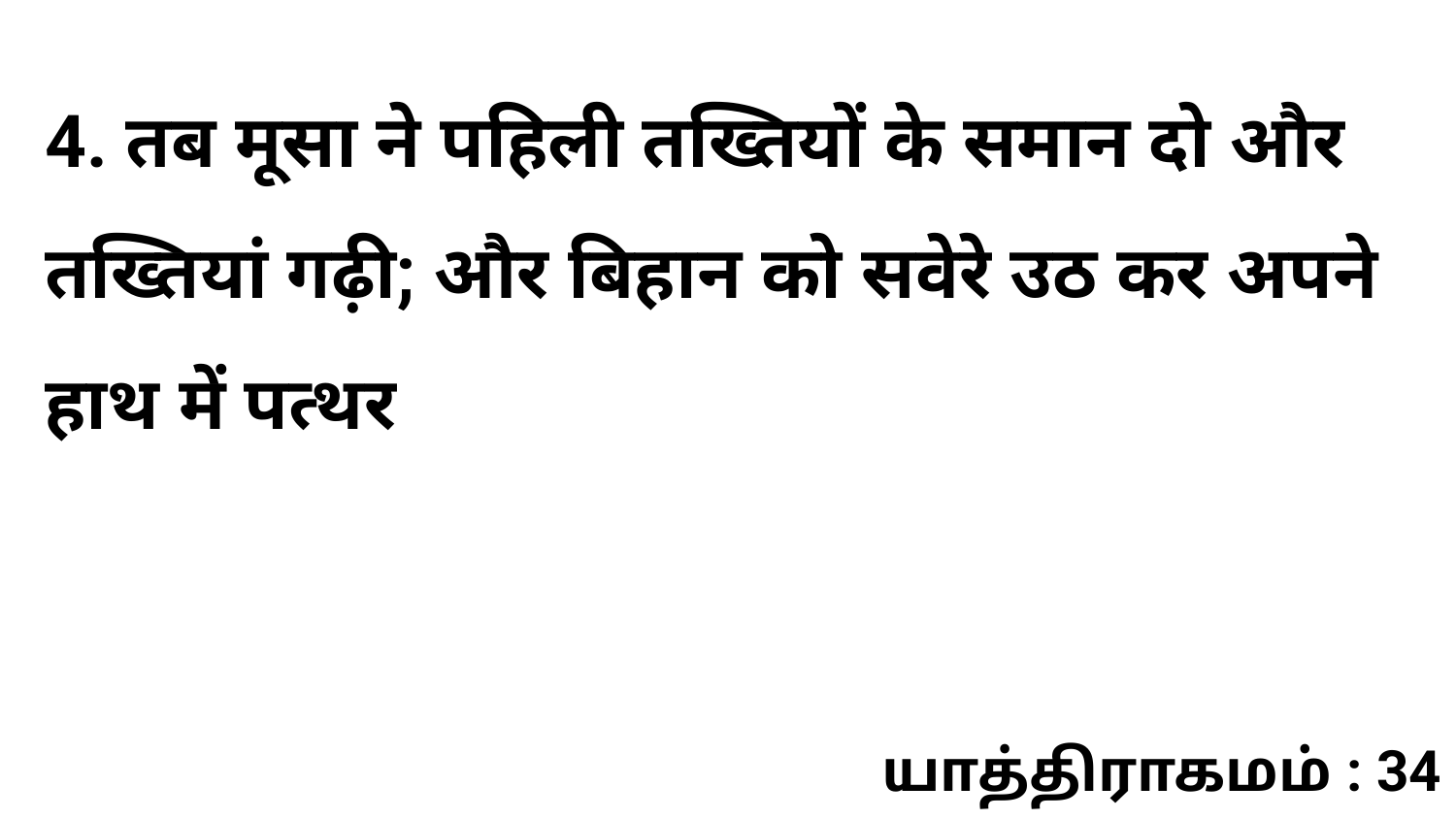

4. तब मूसा ने पहिली तख्तियों के समान दो और तख्तियां गढ़ी; और बिहान को सवेरे उठ कर अपने हाथ में पत्थर
யாத்திராகமம் : 34